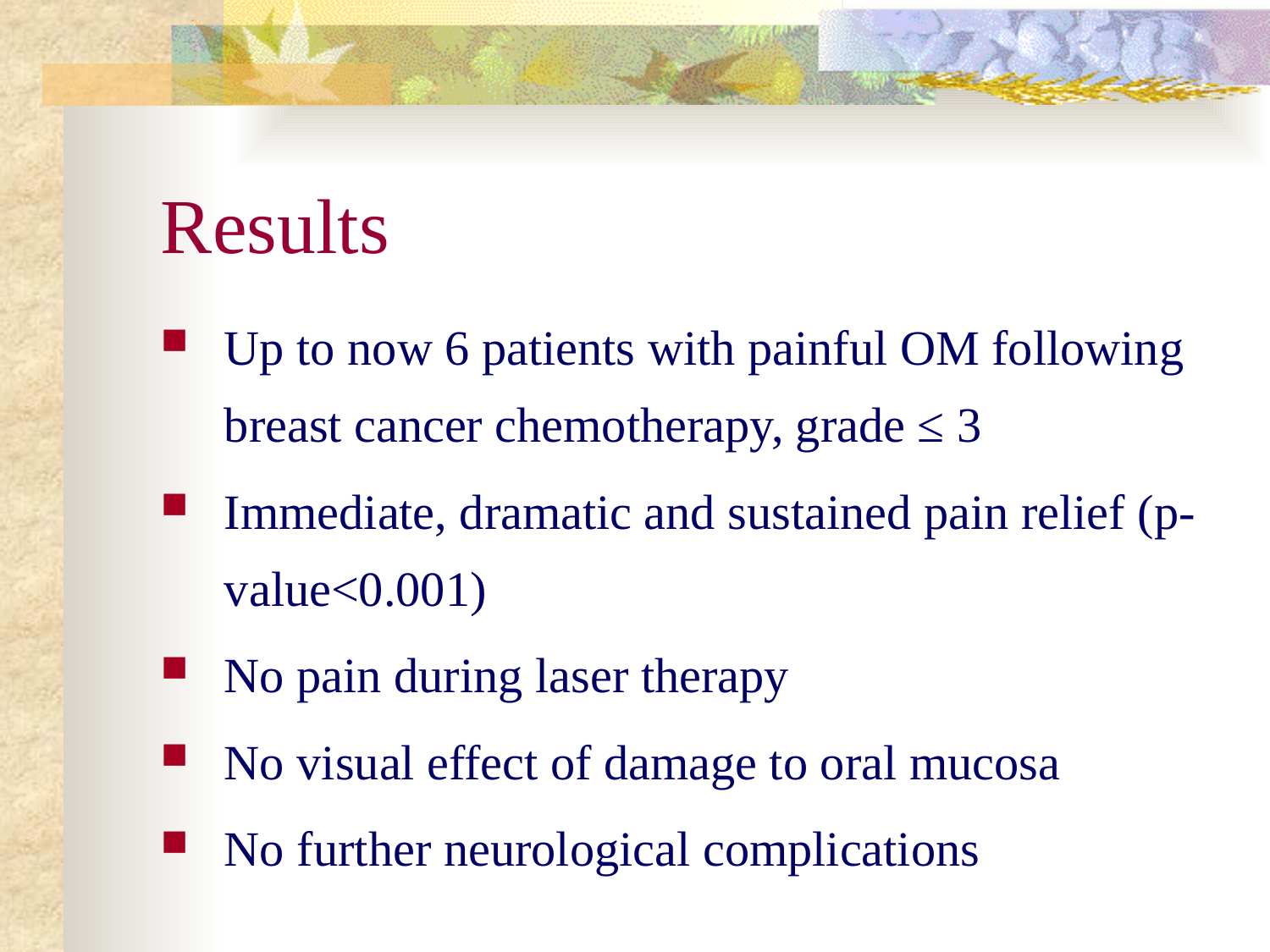

# Results
Up to now 6 patients with painful OM following breast cancer chemotherapy, grade ≤ 3
Immediate, dramatic and sustained pain relief (p-value<0.001)
No pain during laser therapy
No visual effect of damage to oral mucosa
No further neurological complications